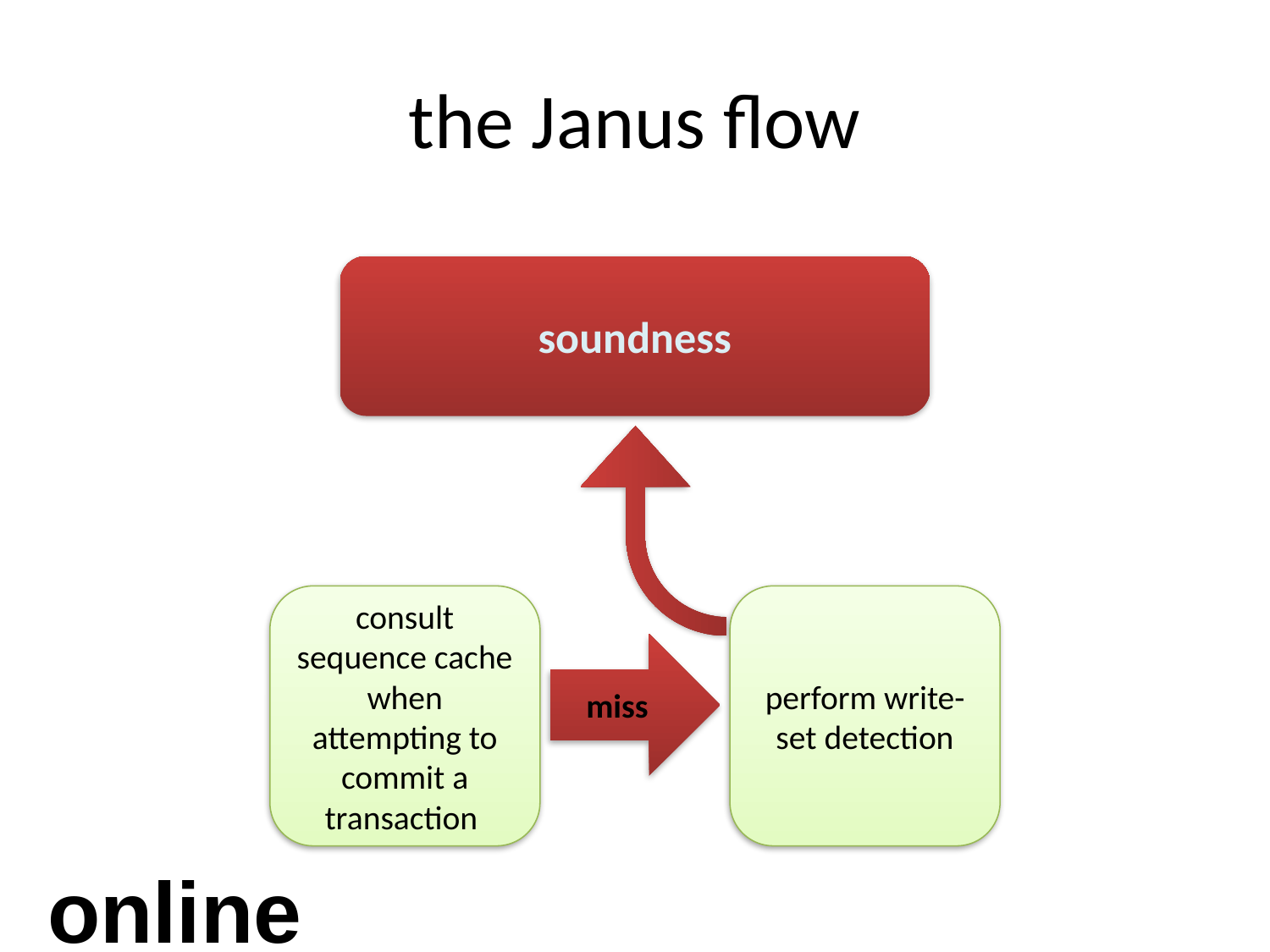

# the Janus flow
soundness

consult sequence cache when attempting to commit a transaction
perform write-set detection
miss
online